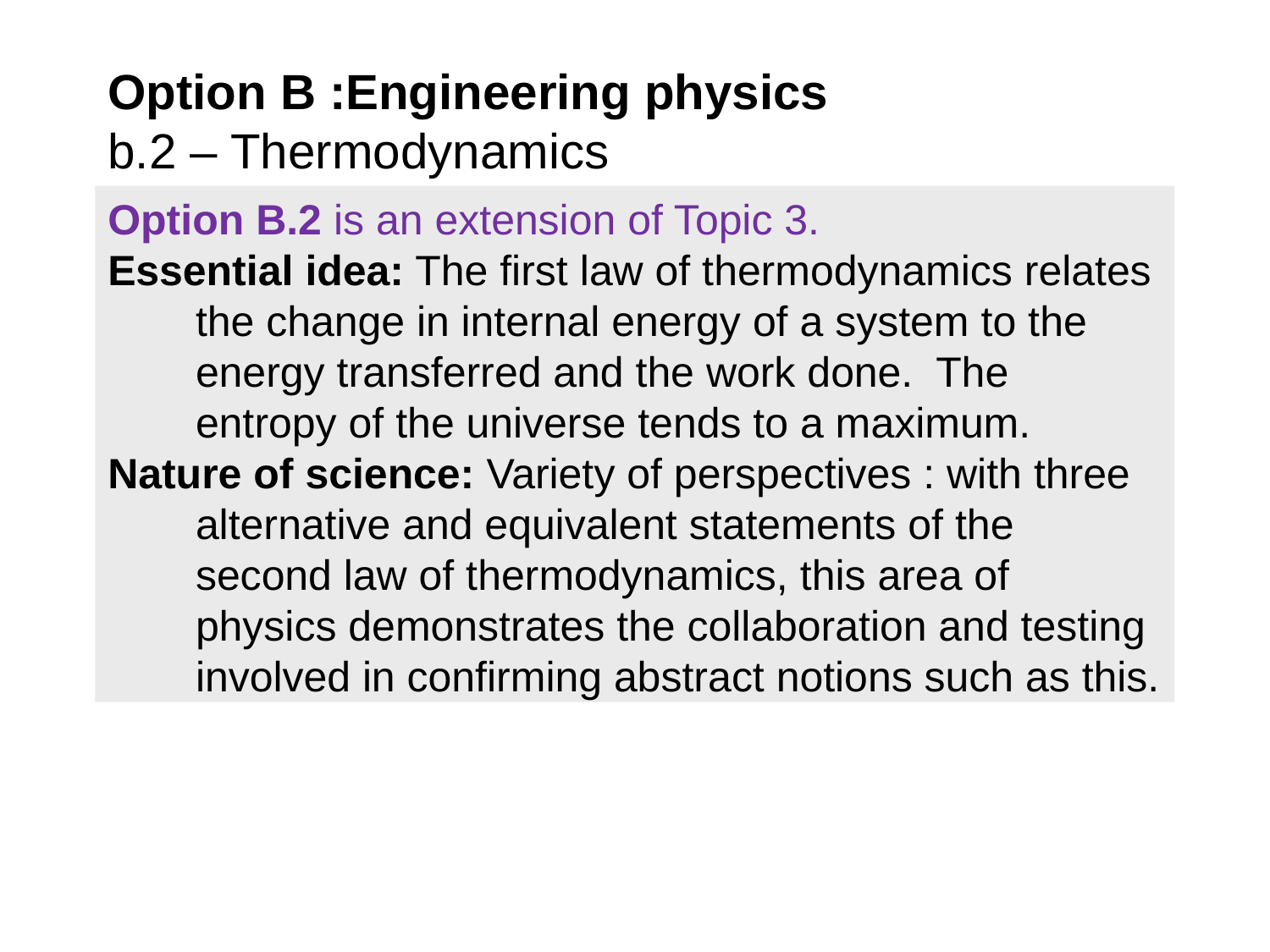

# Option B :Engineering physics b.2 – Thermodynamics
Option B.2 is an extension of Topic 3.
Essential idea: The first law of thermodynamics relates the change in internal energy of a system to the energy transferred and the work done.  The entropy of the universe tends to a maximum.
Nature of science: Variety of perspectives : with three alternative and equivalent statements of the second law of thermodynamics, this area of physics demonstrates the collaboration and testing involved in confirming abstract notions such as this.